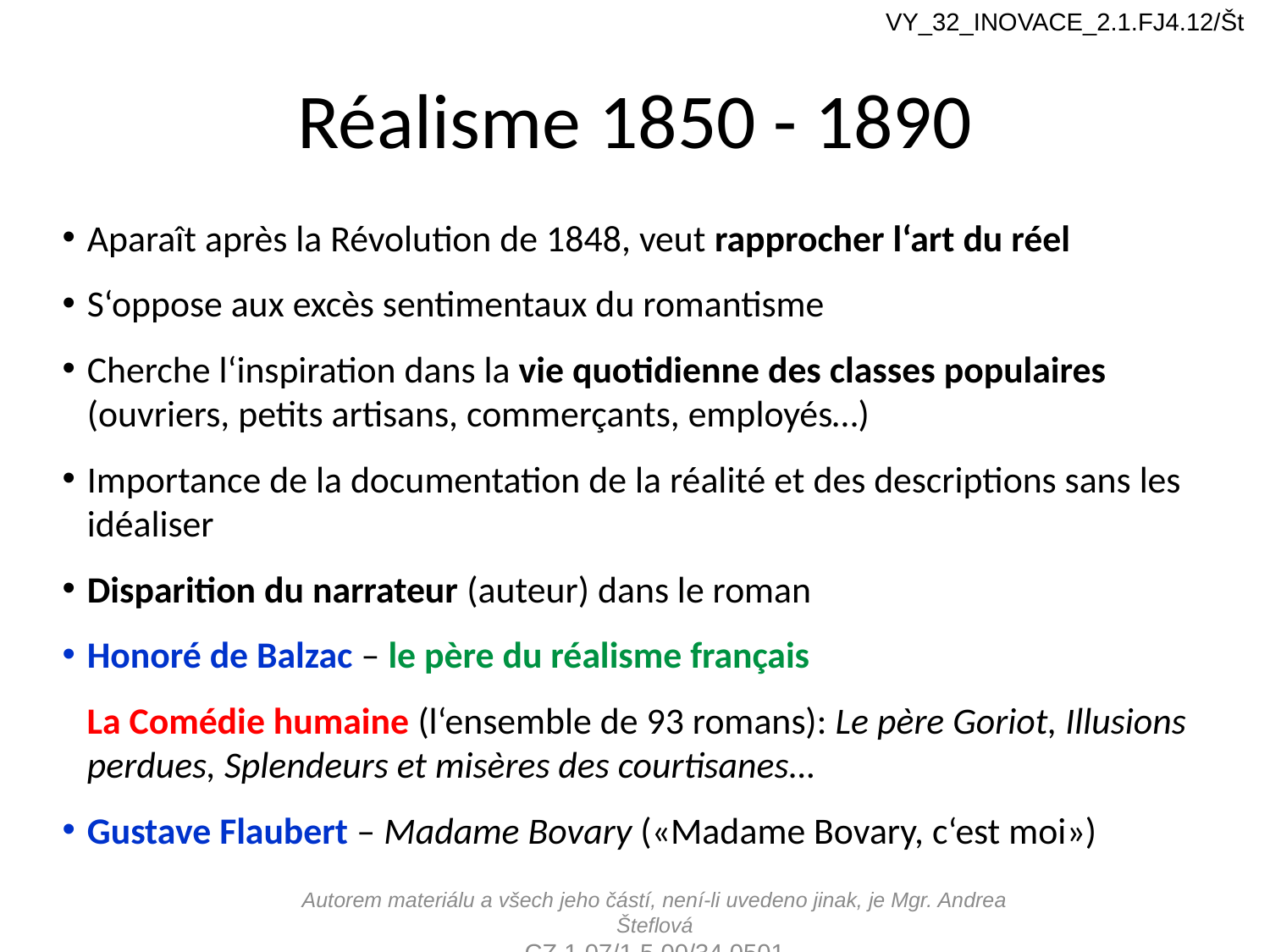

VY_32_INOVACE_2.1.FJ4.12/Št
# Réalisme 1850 - 1890
Aparaît après la Révolution de 1848, veut rapprocher l‘art du réel
S‘oppose aux excès sentimentaux du romantisme
Cherche l‘inspiration dans la vie quotidienne des classes populaires (ouvriers, petits artisans, commerçants, employés…)
Importance de la documentation de la réalité et des descriptions sans les idéaliser
Disparition du narrateur (auteur) dans le roman
Honoré de Balzac – le père du réalisme français
La Comédie humaine (l‘ensemble de 93 romans): Le père Goriot, Illusions perdues, Splendeurs et misères des courtisanes…
Gustave Flaubert – Madame Bovary («Madame Bovary, c‘est moi»)
Autorem materiálu a všech jeho částí, není-li uvedeno jinak, je Mgr. Andrea Šteflová
CZ.1.07/1.5.00/34.0501